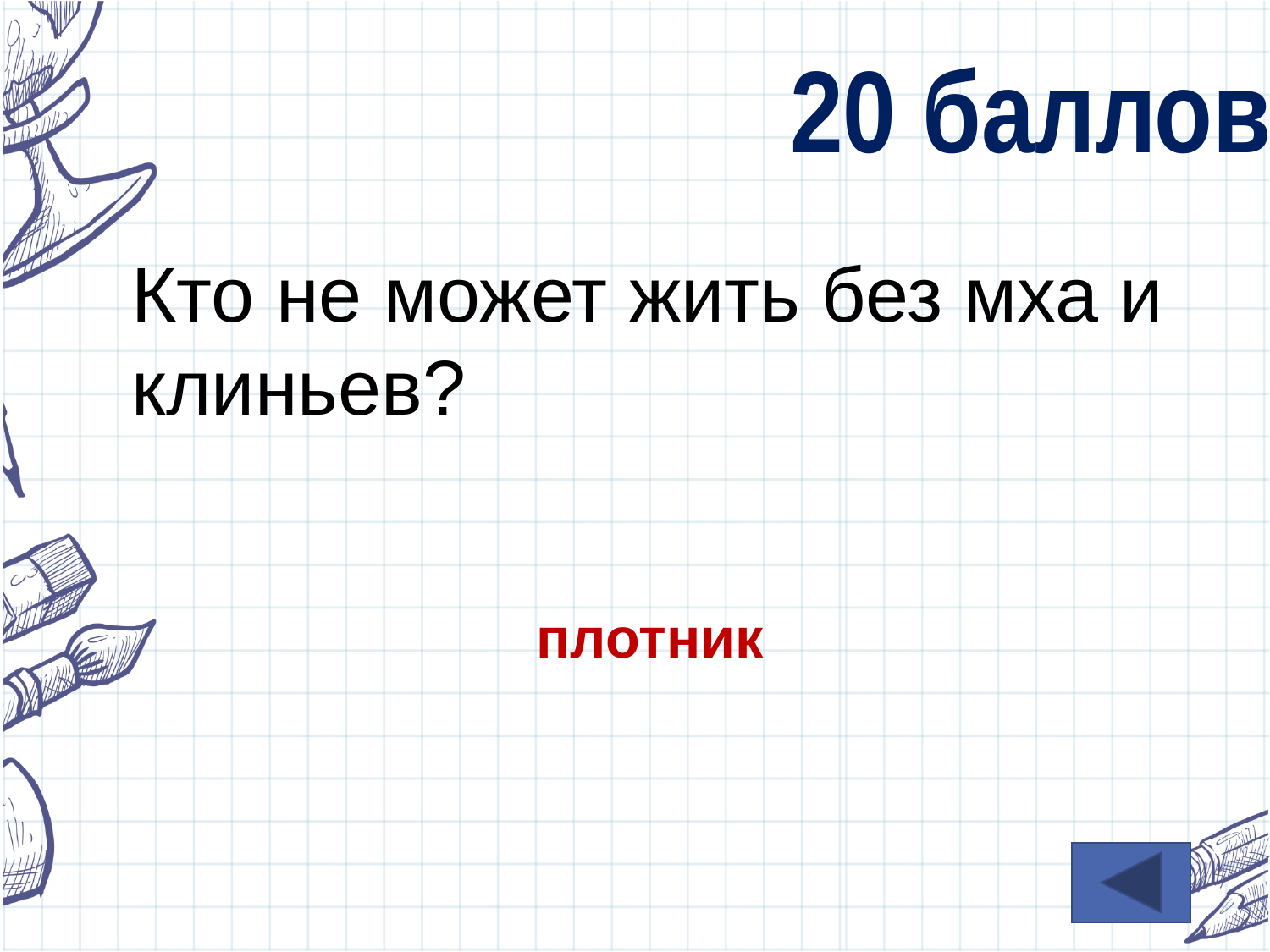

20 баллов
Кто не может жить без мха и клиньев?
плотник